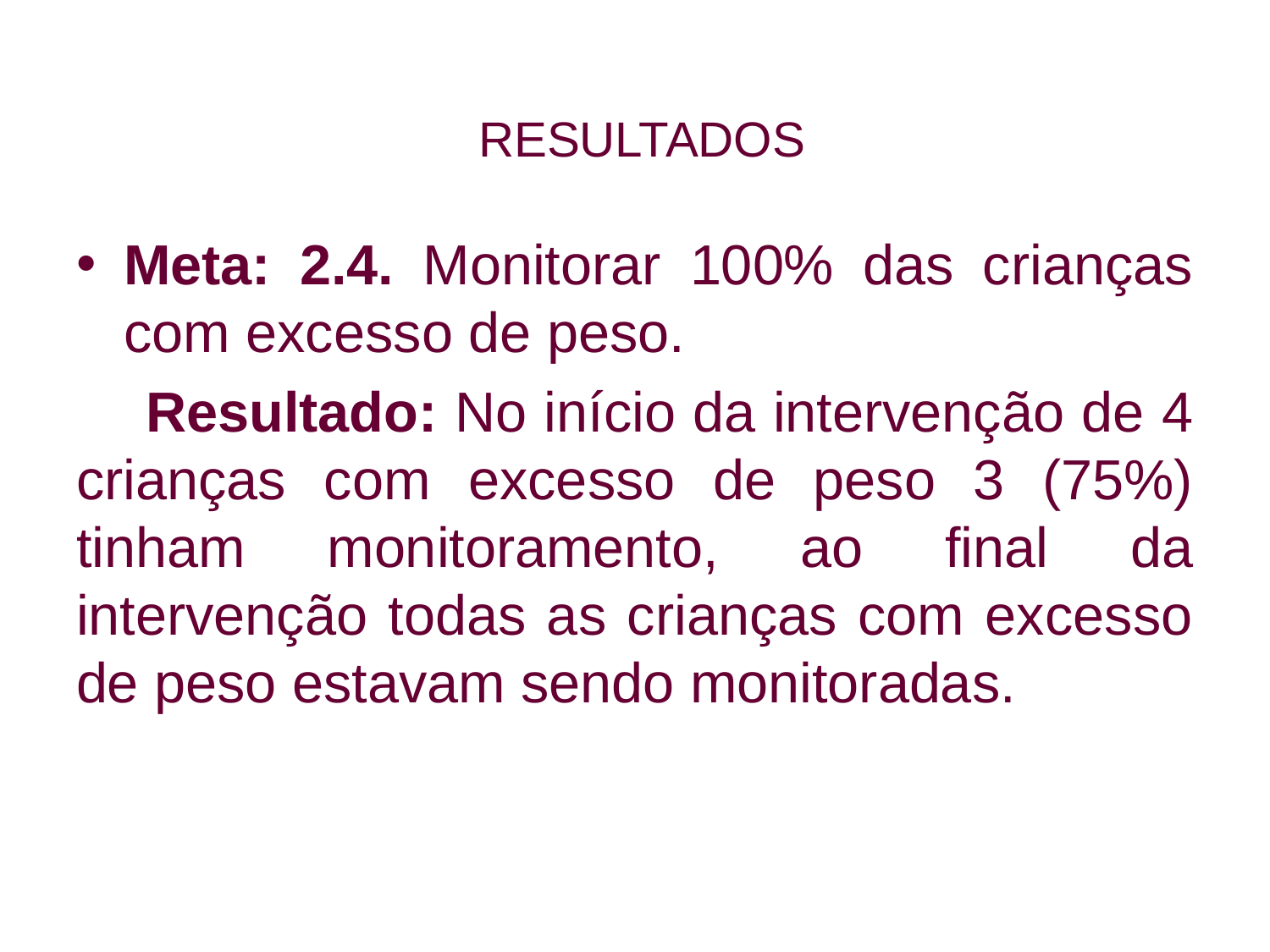

# RESULTADOS
Meta: 2.4. Monitorar 100% das crianças com excesso de peso.
    Resultado: No início da intervenção de 4 crianças com excesso de peso 3 (75%) tinham monitoramento, ao final da intervenção todas as crianças com excesso de peso estavam sendo monitoradas.